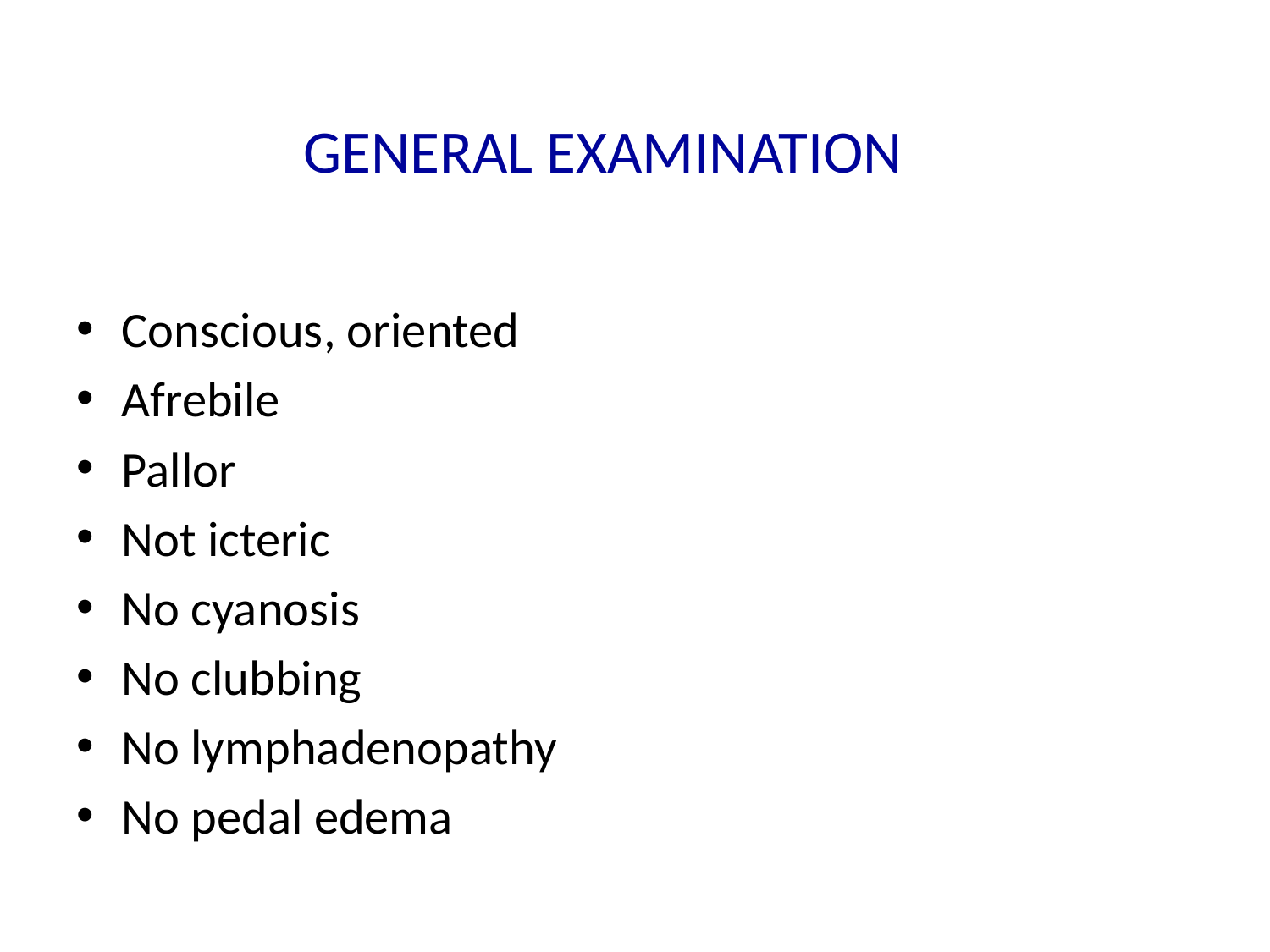

# GENERAL EXAMINATION

Conscious, oriented
Afrebile
Pallor
Not icteric
No cyanosis
No clubbing
No lymphadenopathy
No pedal edema